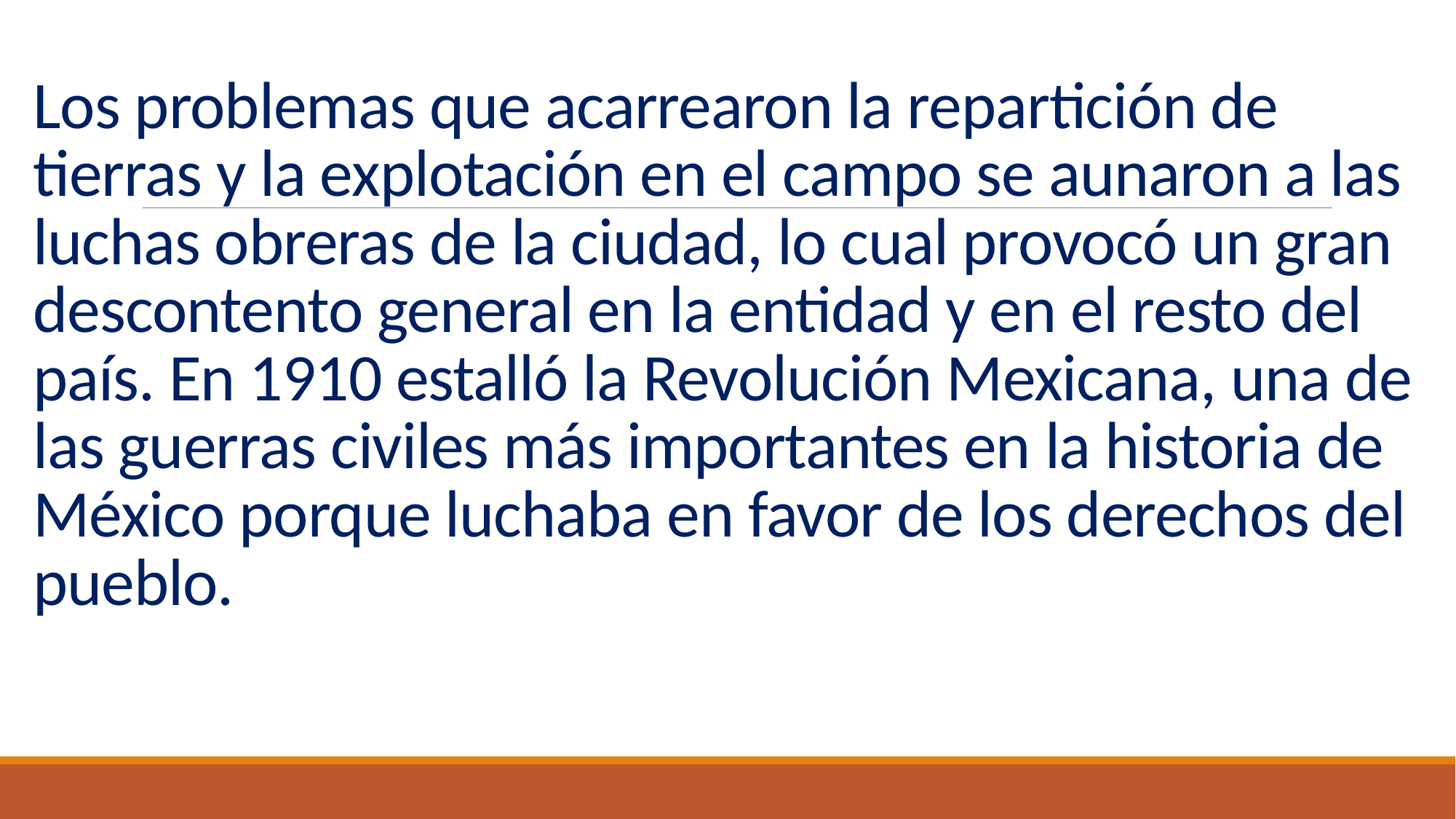

# Los problemas que acarrearon la repartición de tierras y la explotación en el campo se aunaron a las luchas obreras de la ciudad, lo cual provocó un gran descontento general en la entidad y en el resto del país. En 1910 estalló la Revolución Mexicana, una de las guerras civiles más importantes en la historia de México porque luchaba en favor de los derechos del pueblo.